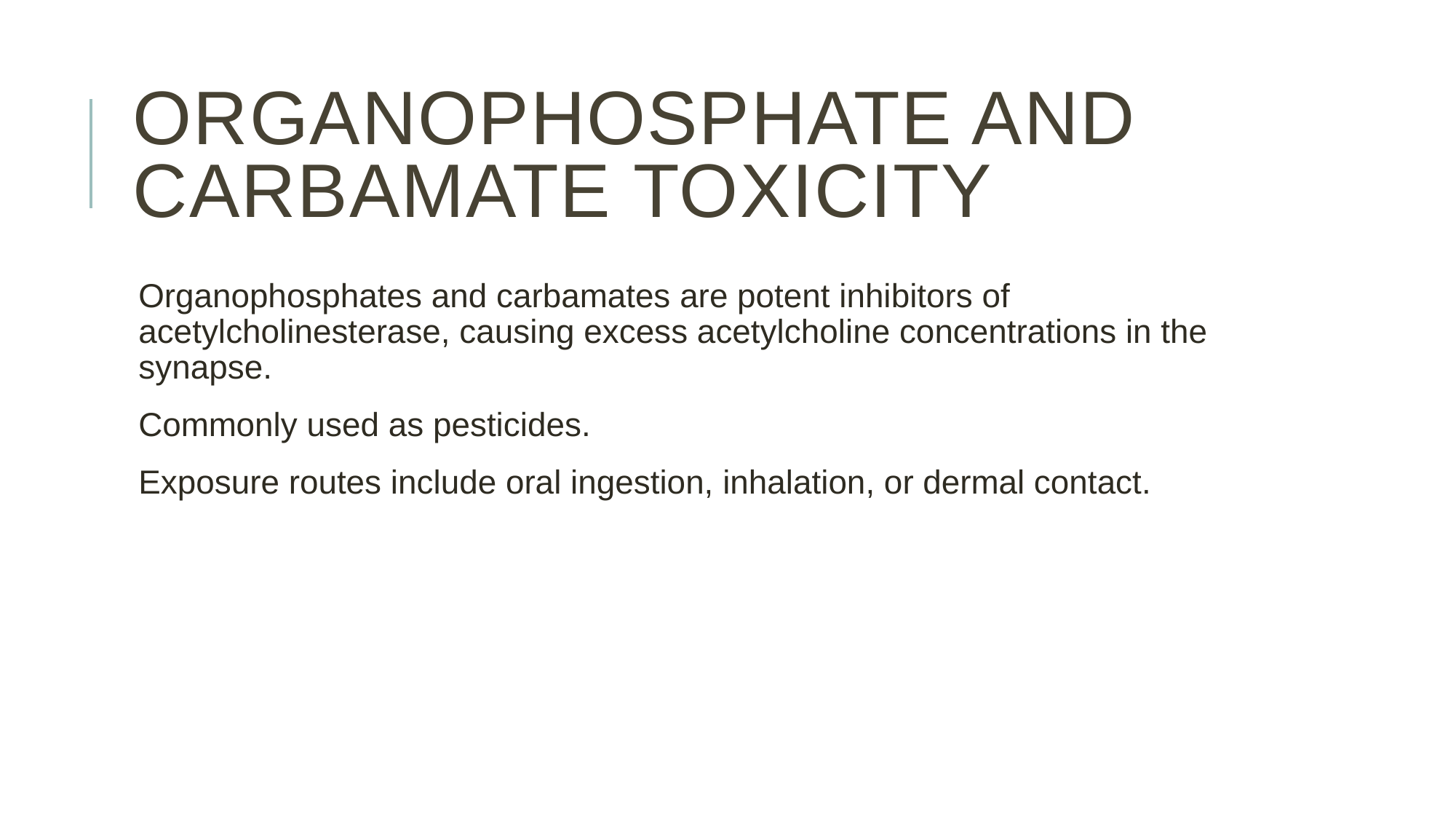

# ORGANOPHOSPHATE AND CARBAMATE TOXICITY
Organophosphates and carbamates are potent inhibitors of acetylcholinesterase, causing excess acetylcholine concentrations in the synapse.
Commonly used as pesticides.
Exposure routes include oral ingestion, inhalation, or dermal contact.